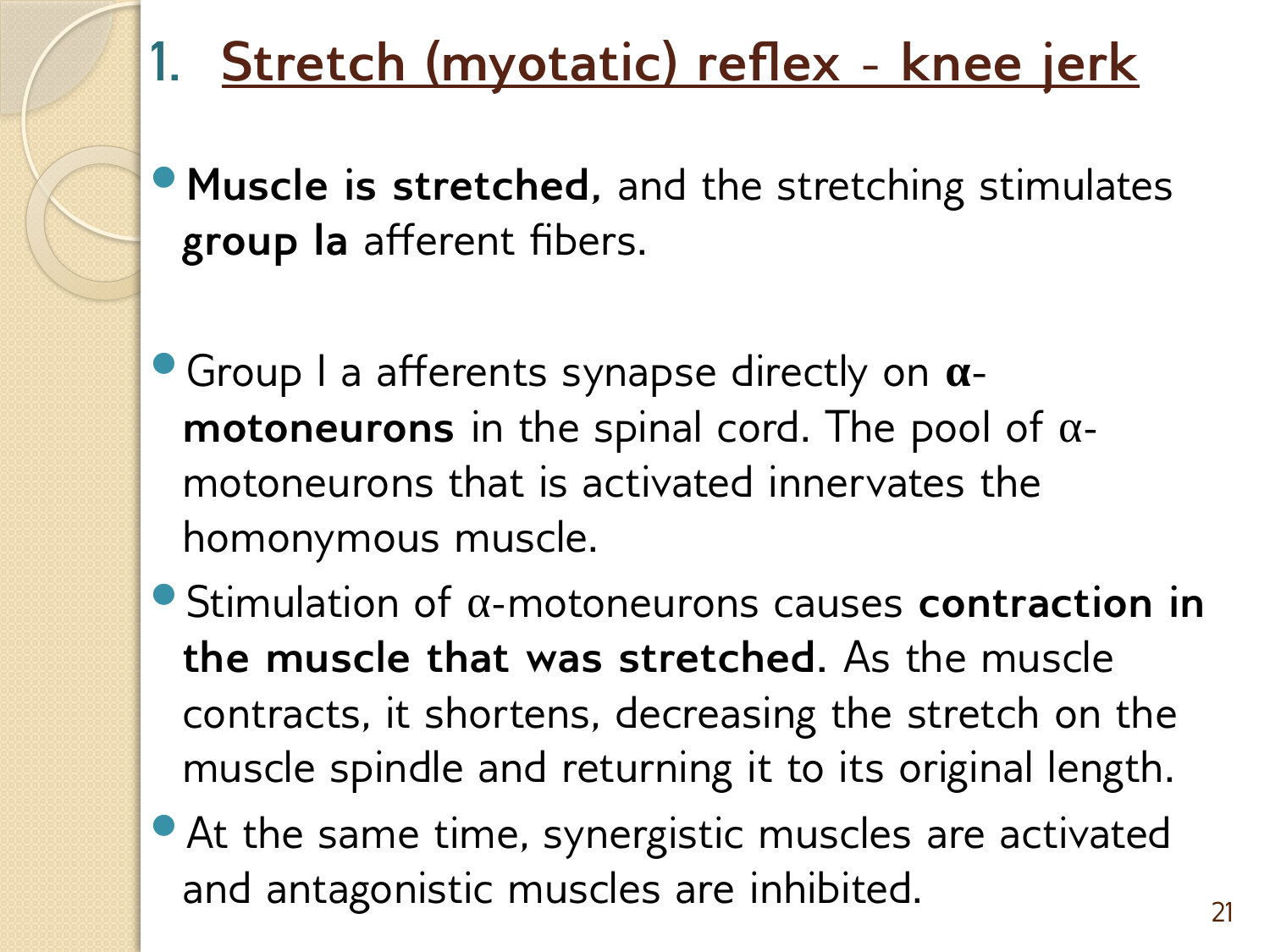

# Stretch (myotatic) reflex - knee jerk
Muscle is stretched, and the stretching stimulates group Ia afferent fibers.

Group I a afferents synapse directly on α-motoneurons in the spinal cord. The pool of α-motoneurons that is activated innervates the homonymous muscle.
Stimulation of α-motoneurons causes contraction in the muscle that was stretched. As the muscle contracts, it shortens, decreasing the stretch on the muscle spindle and returning it to its original length.
At the same time, synergistic muscles are activated and antagonistic muscles are inhibited.

21